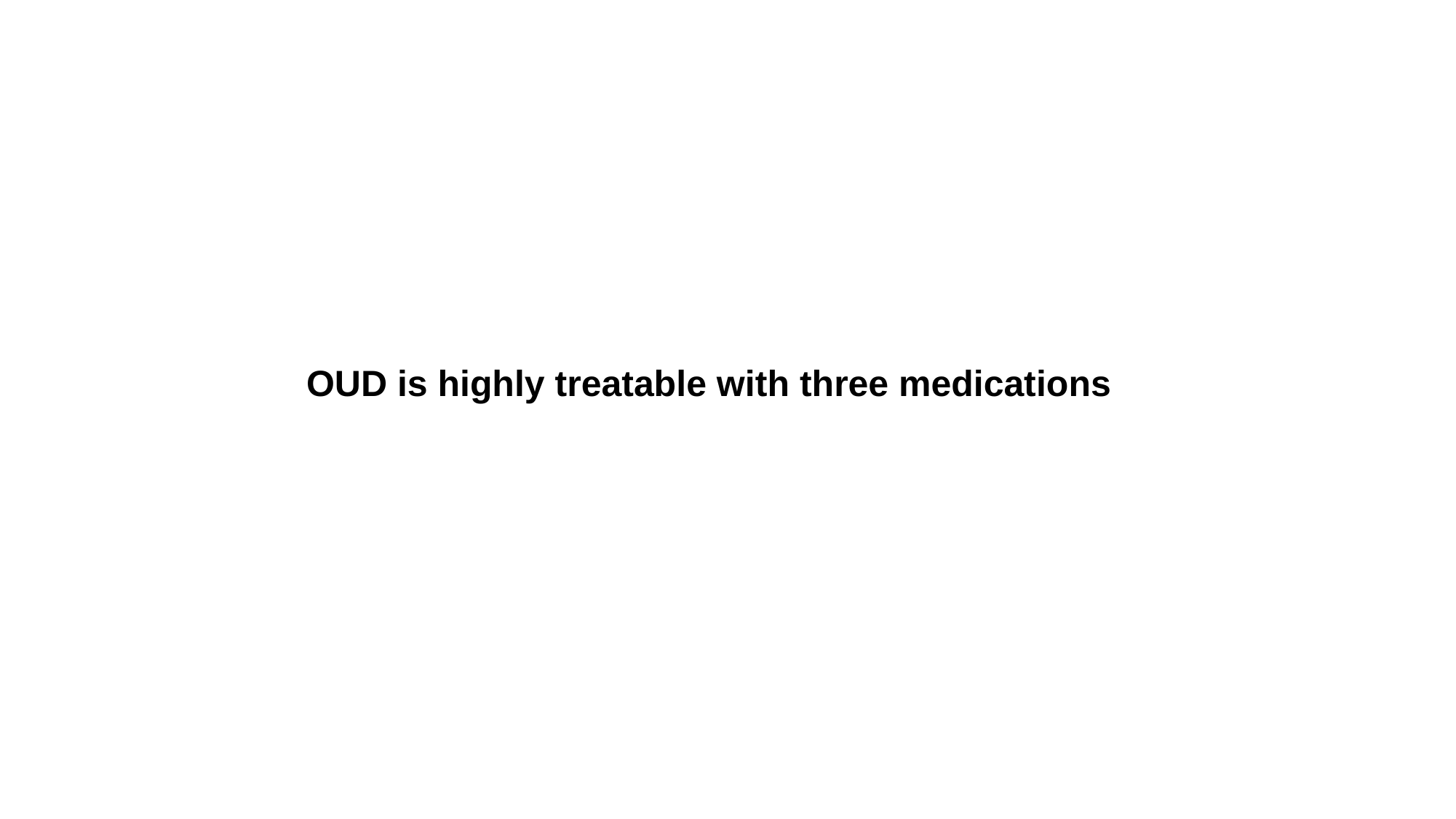

OUD is highly treatable with three medications